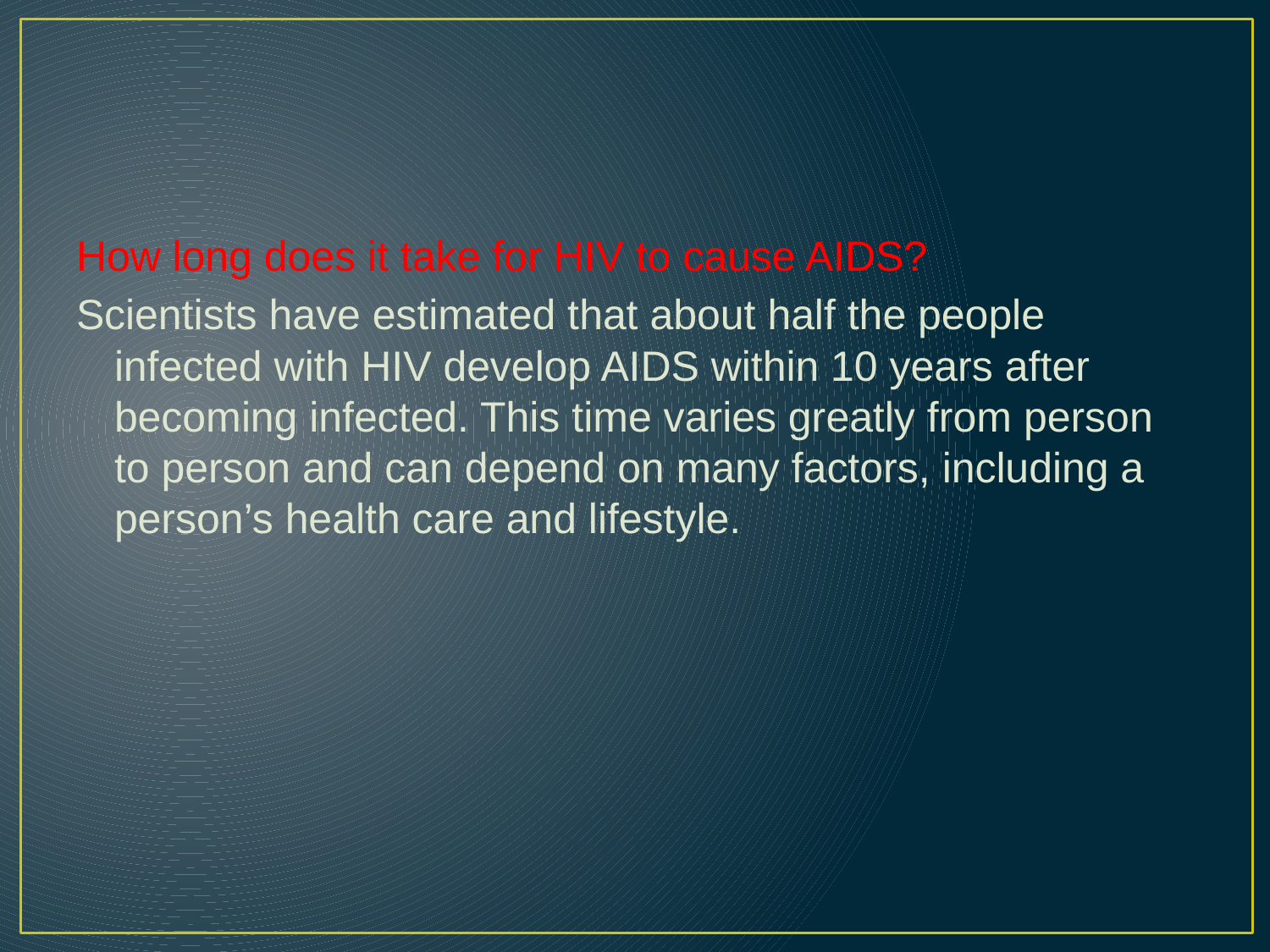

#
How long does it take for HIV to cause AIDS?
Scientists have estimated that about half the people infected with HIV develop AIDS within 10 years after becoming infected. This time varies greatly from person to person and can depend on many factors, including a person’s health care and lifestyle.